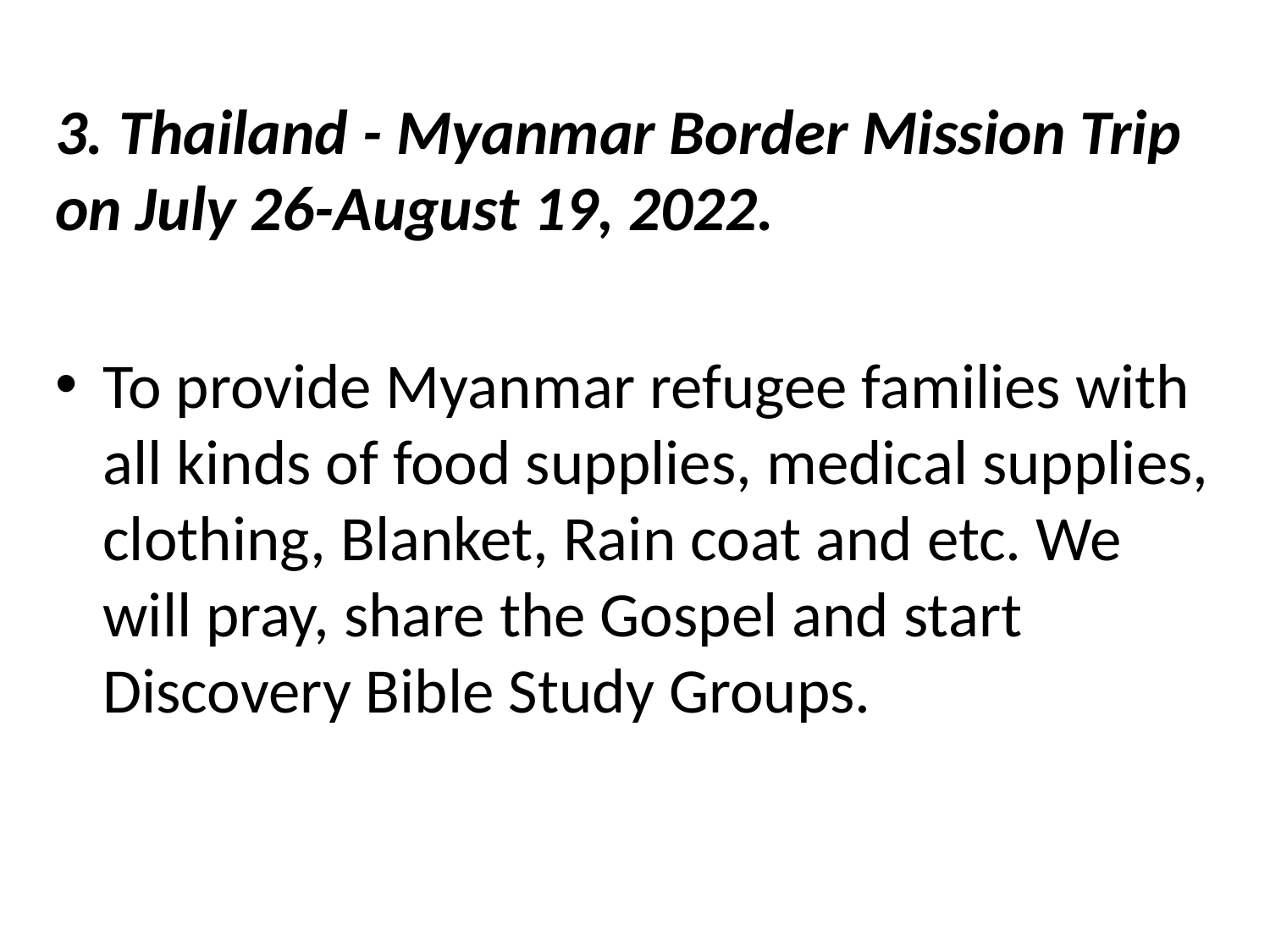

3. Thailand - Myanmar Border Mission Trip on July 26-August 19, 2022.

To provide Myanmar refugee families with all kinds of food supplies, medical supplies, clothing, Blanket, Rain coat and etc. We will pray, share the Gospel and start Discovery Bible Study Groups.